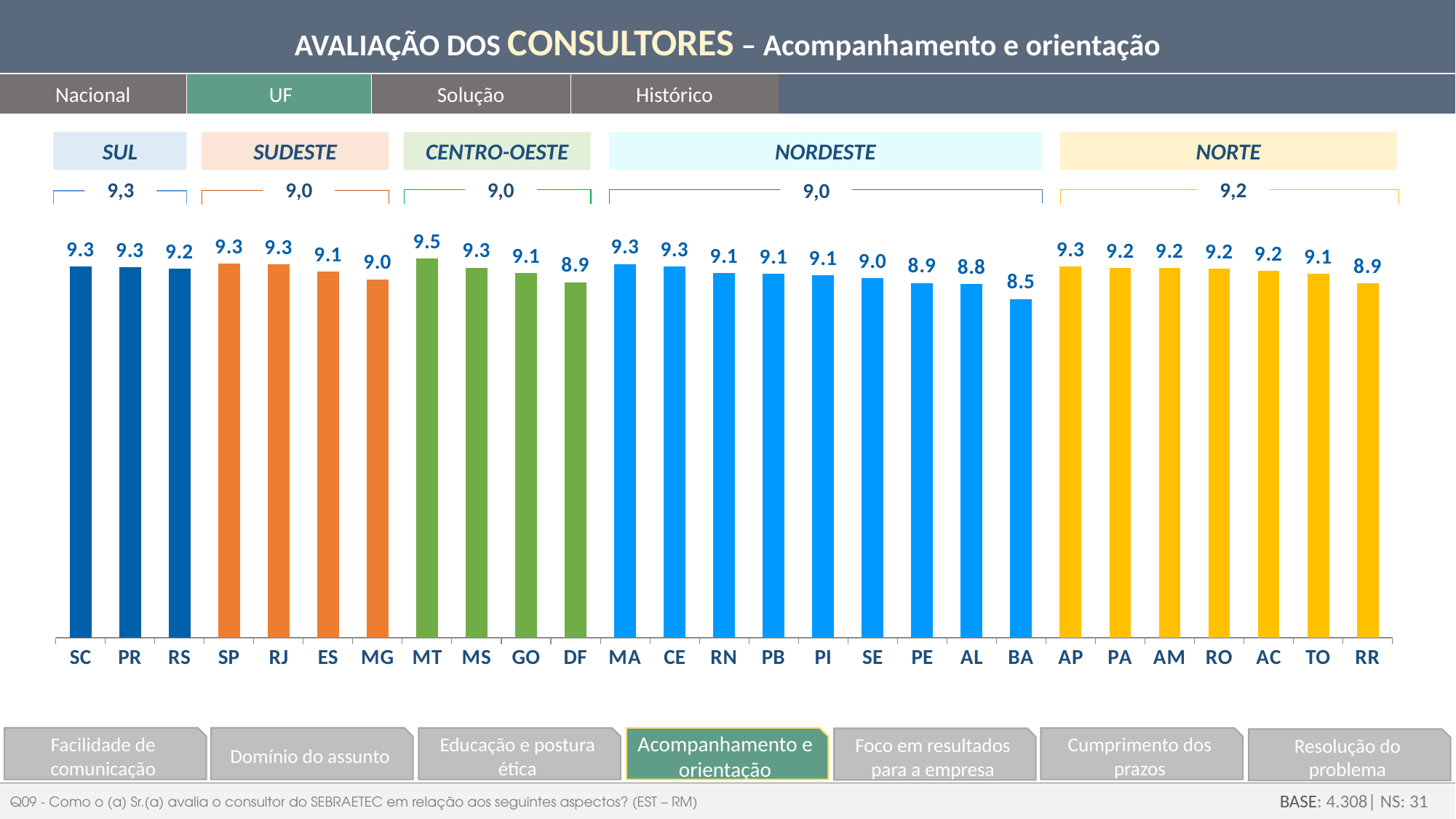

AVALIAÇÃO DOS CONSULTORES – Acompanhamento e orientação
Nacional
UF
Solução
Histórico
NORDESTE
NORTE
SUL
SUDESTE
CENTRO-OESTE
9,2
9,3
9,0
9,0
9,0

### Chart

| Category | nota media |
|---|---|
| SC | 9.274576271186445 |
| PR | 9.265100671140942 |
| RS | 9.223728813559319 |
| SP | 9.349397590361445 |
| RJ | 9.327868852459018 |
| ES | 9.148571428571424 |
| MG | 8.959595959595964 |
| MT | 9.475247524752476 |
| MS | 9.25 |
| GO | 9.123745819397996 |
| DF | 8.889705882352942 |
| MA | 9.34375 |
| CE | 9.275862068965516 |
| RN | 9.110367892976587 |
| PB | 9.094339622641508 |
| PI | 9.063829787234043 |
| SE | 8.994152046783627 |
| PE | 8.872093023255815 |
| AL | 8.846153846153845 |
| BA | 8.469194312796212 |
| AP | 9.272727272727275 |
| PA | 9.246153846153844 |
| AM | 9.239999999999998 |
| RO | 9.220338983050844 |
| AC | 9.166666666666668 |
| TO | 9.103225806451611 |
| RR | 8.85714285714286 |
Domínio do assunto
Facilidade de comunicação
Educação e postura ética
Acompanhamento e orientação
Cumprimento dos prazos
Foco em resultados para a empresa
Resolução do problema
Q09 - Como o (a) Sr.(a) avalia o consultor do SEBRAETEC em relação aos seguintes aspectos? (EST – RM)
BASE: 4.308| NS: 31